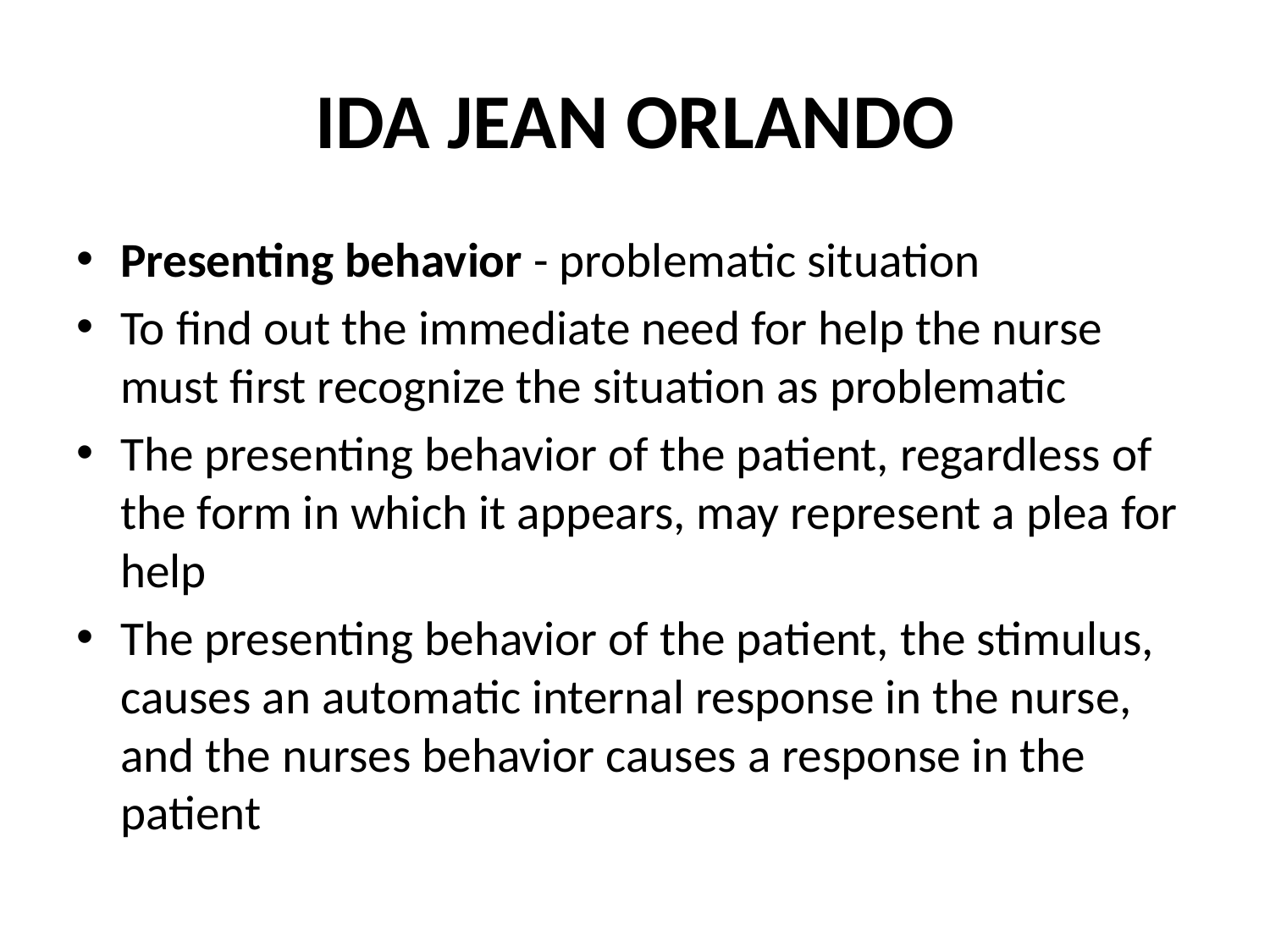

# IDA JEAN ORLANDO
Presenting behavior - problematic situation
To find out the immediate need for help the nurse must first recognize the situation as problematic
The presenting behavior of the patient, regardless of the form in which it appears, may represent a plea for help
The presenting behavior of the patient, the stimulus, causes an automatic internal response in the nurse, and the nurses behavior causes a response in the patient